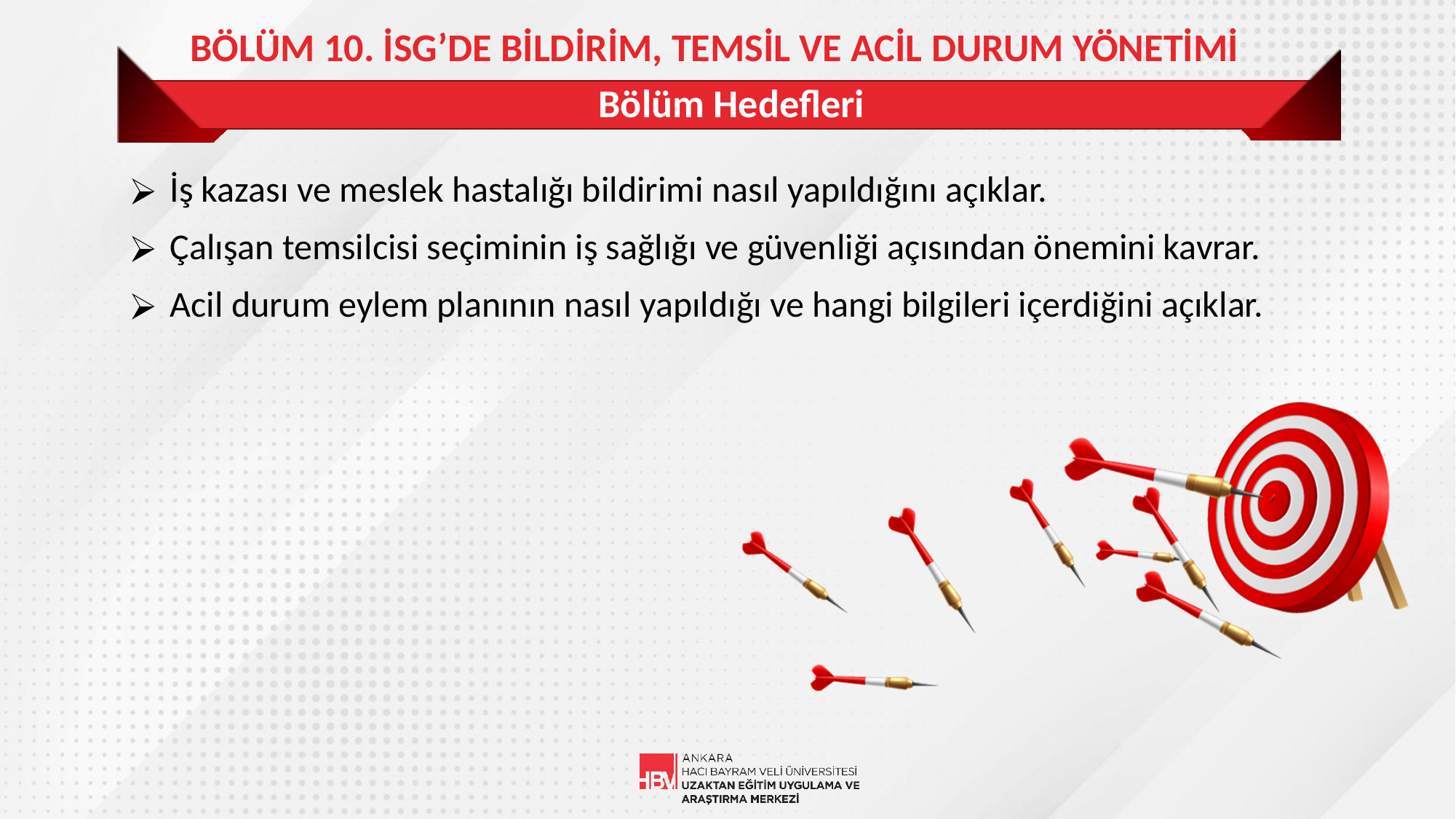

BÖLÜM 10. İSG’DE BİLDİRİM, TEMSİL VE ACİL DURUM YÖNETİMİ
# Bölüm Hedefleri
İş kazası ve meslek hastalığı bildirimi nasıl yapıldığını açıklar.
Çalışan temsilcisi seçiminin iş sağlığı ve güvenliği açısından önemini kavrar.
Acil durum eylem planının nasıl yapıldığı ve hangi bilgileri içerdiğini açıklar.